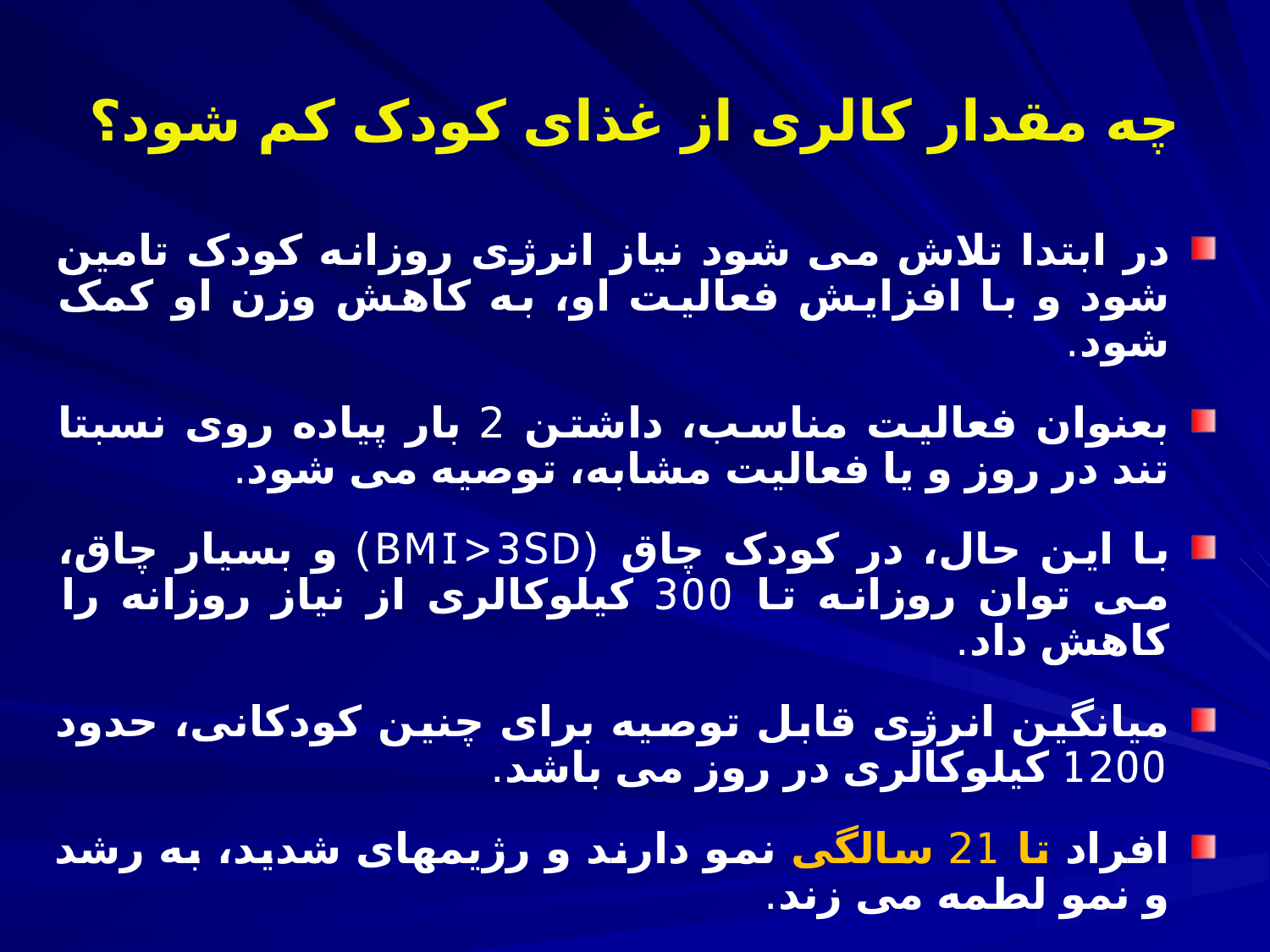

چه مقدار کالری از غذای کودک کم شود؟
در ابتدا تلاش می شود نیاز انرژی روزانه کودک تامین شود و با افزایش فعالیت او، به کاهش وزن او کمک شود.

بعنوان فعالیت مناسب، داشتن 2 بار پیاده روی نسبتا تند در روز و یا فعالیت مشابه، توصیه می شود.

با این حال، در کودک چاق (BMI>3SD) و بسیار چاق، می توان روزانه تا 300 کیلوکالری از نیاز روزانه را کاهش داد.

میانگین انرژی قابل توصیه برای چنین کودکانی، حدود 1200 کیلوکالری در روز می باشد.

افراد تا 21 سالگی نمو دارند و رژيمهای شدید، به رشد و نمو لطمه می زند.